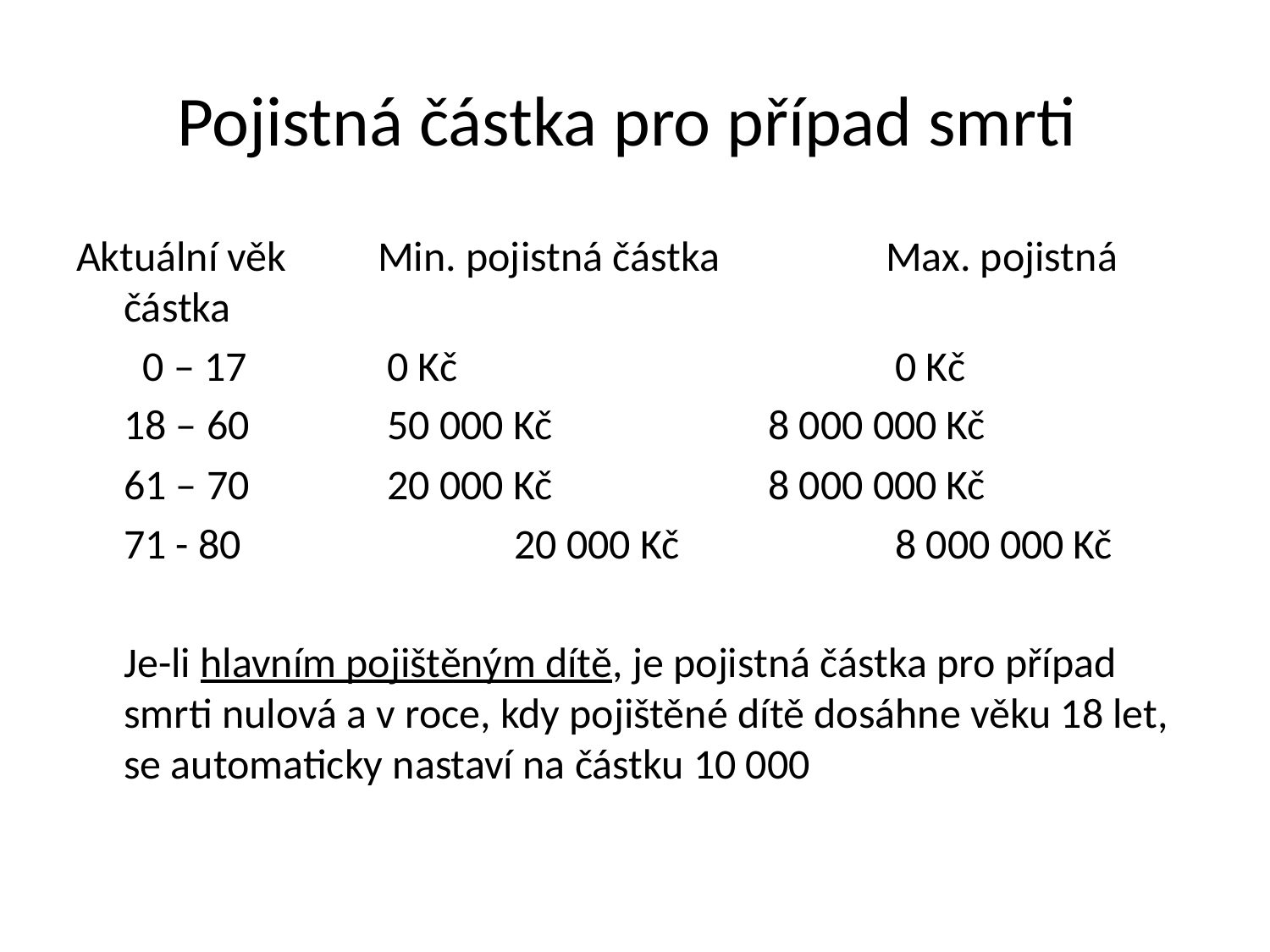

# Pojistná částka pro případ smrti
Aktuální věk 	Min. pojistná částka 		Max. pojistná částka
	  0 – 17		 0 Kč				 0 Kč
	18 – 60		 50 000 Kč		 8 000 000 Kč
	61 – 70		 20 000 Kč		 8 000 000 Kč
	71 - 80 		 20 000 Kč 		 8 000 000 Kč

     Je-li hlavním pojištěným dítě, je pojistná částka pro případ smrti nulová a v roce, kdy pojištěné dítě dosáhne věku 18 let, se automaticky nastaví na částku 10 000